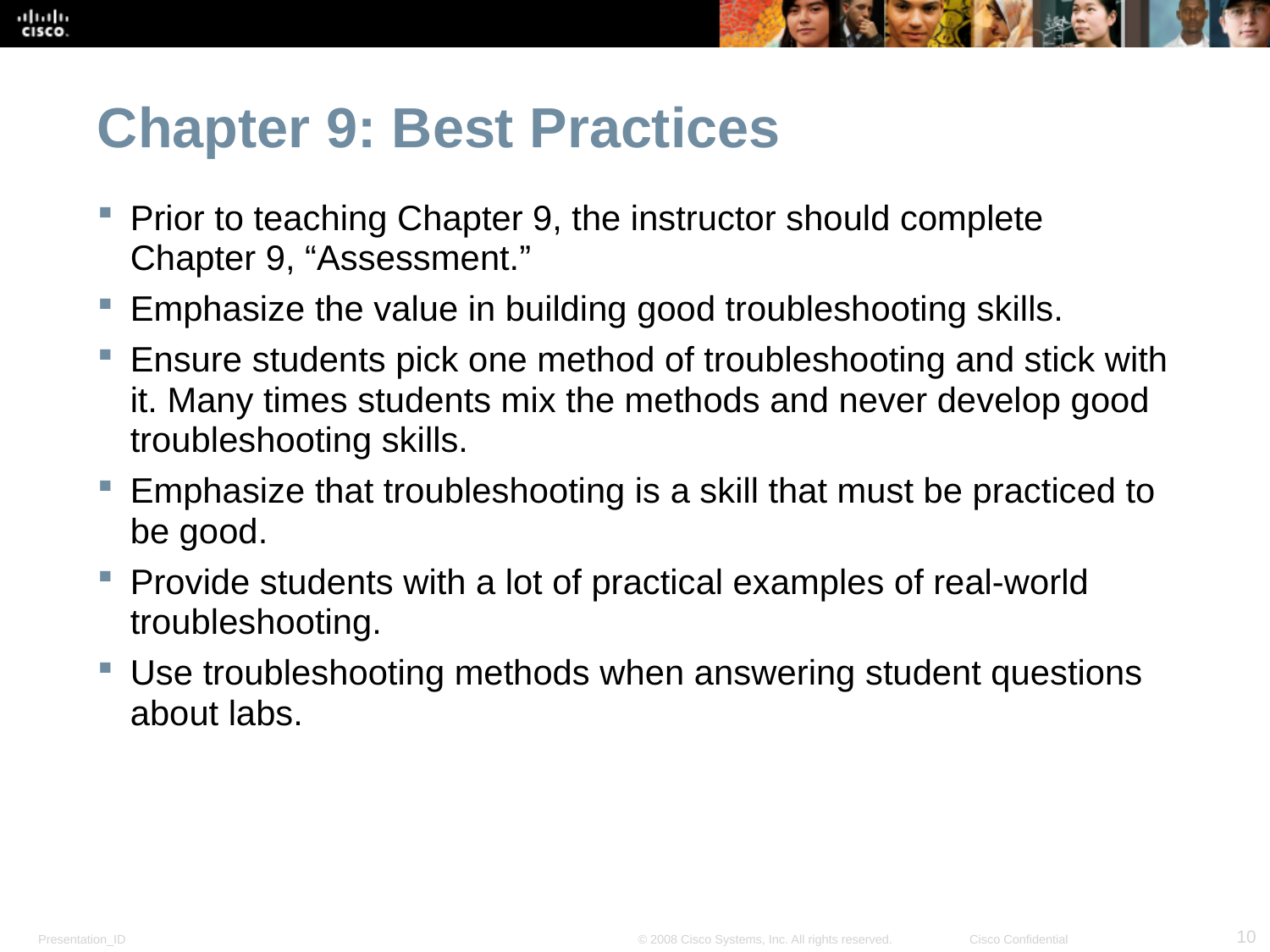

Chapter 9: Best Practices
Prior to teaching Chapter 9, the instructor should complete Chapter 9, “Assessment.”
Emphasize the value in building good troubleshooting skills.
Ensure students pick one method of troubleshooting and stick with it. Many times students mix the methods and never develop good troubleshooting skills.
Emphasize that troubleshooting is a skill that must be practiced to be good.
Provide students with a lot of practical examples of real-world troubleshooting.
Use troubleshooting methods when answering student questions about labs.